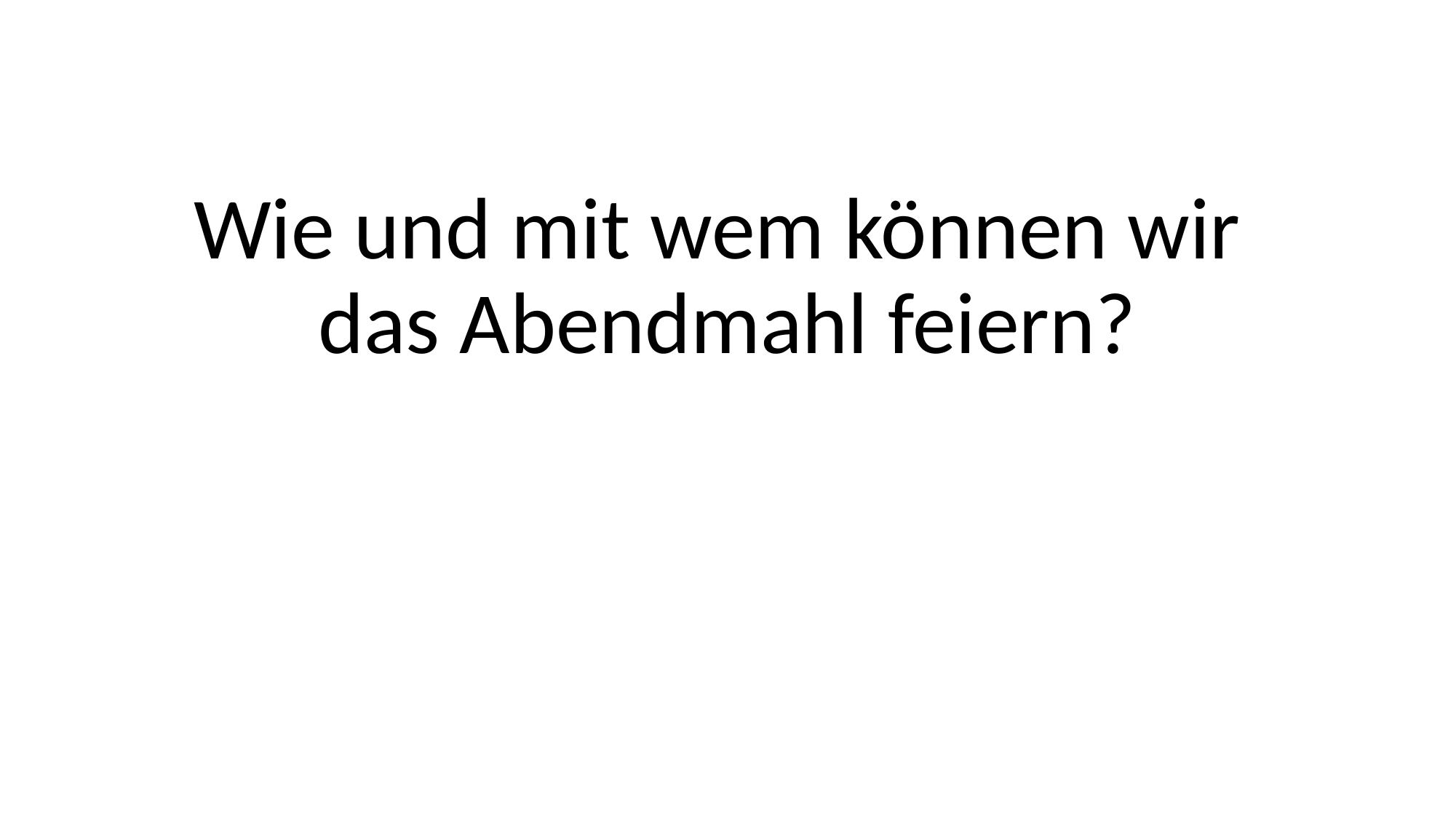

# Wie und mit wem können wir das Abendmahl feiern?